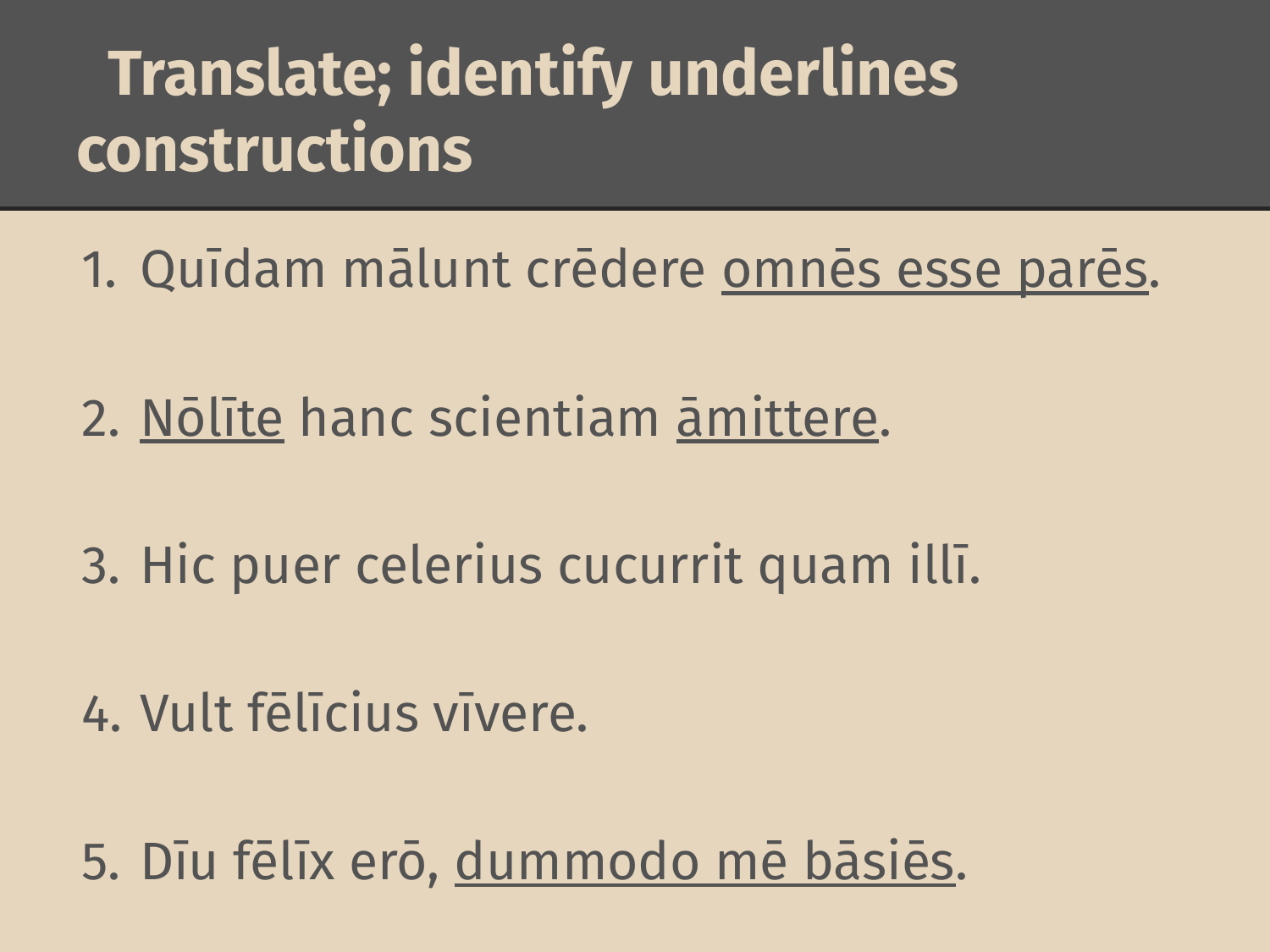

# Translate; identify underlines constructions
Quīdam mālunt crēdere omnēs esse parēs.

Nōlīte hanc scientiam āmittere.

Hic puer celerius cucurrit quam illī.

Vult fēlīcius vīvere.

Dīu fēlīx erō, dummodo mē bāsiēs.